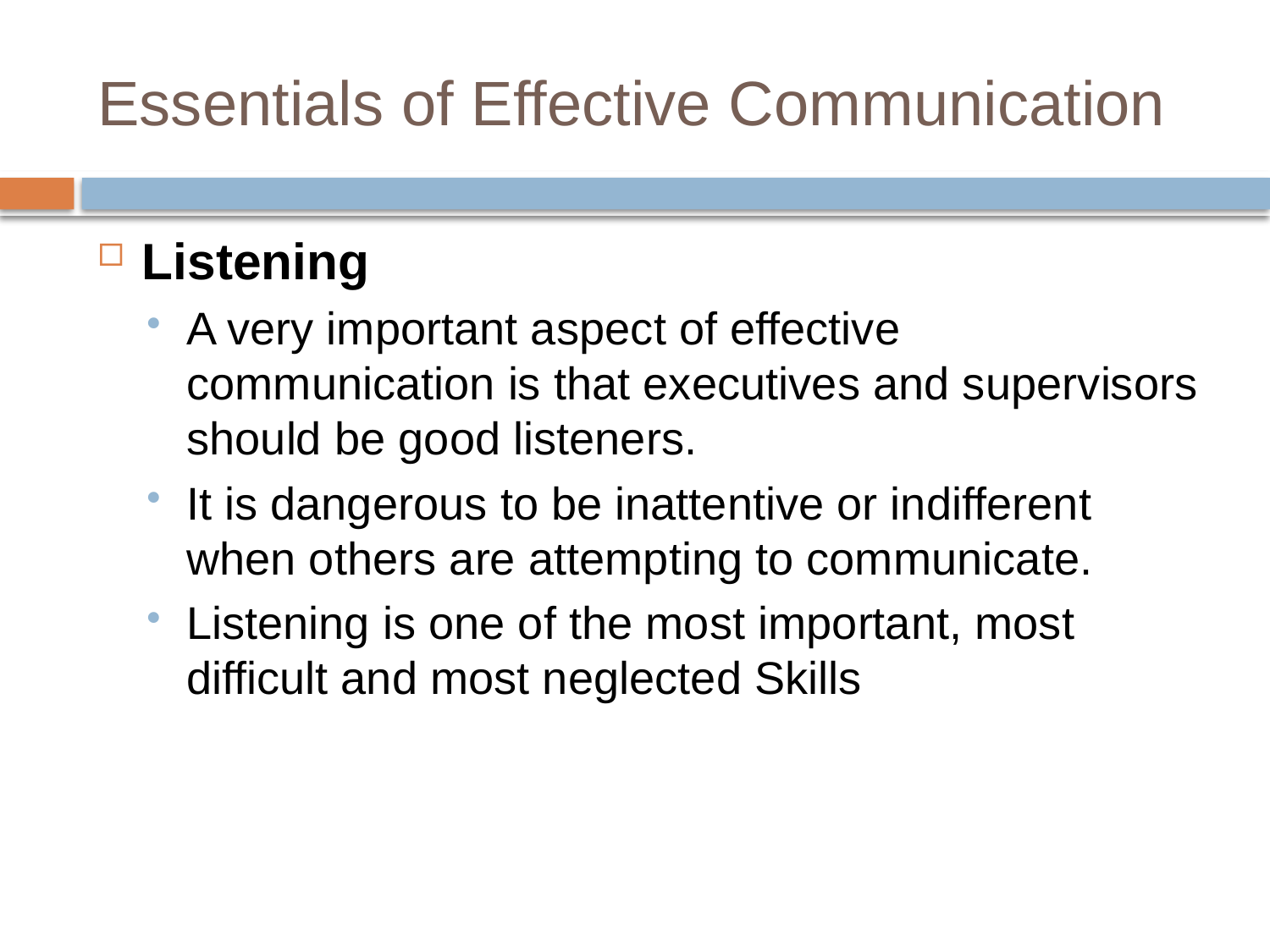

# Essentials of Effective Communication
Listening
A very important aspect of effective communication is that executives and supervisors should be good listeners.
It is dangerous to be inattentive or indifferent when others are attempting to communicate.
Listening is one of the most important, most difficult and most neglected Skills